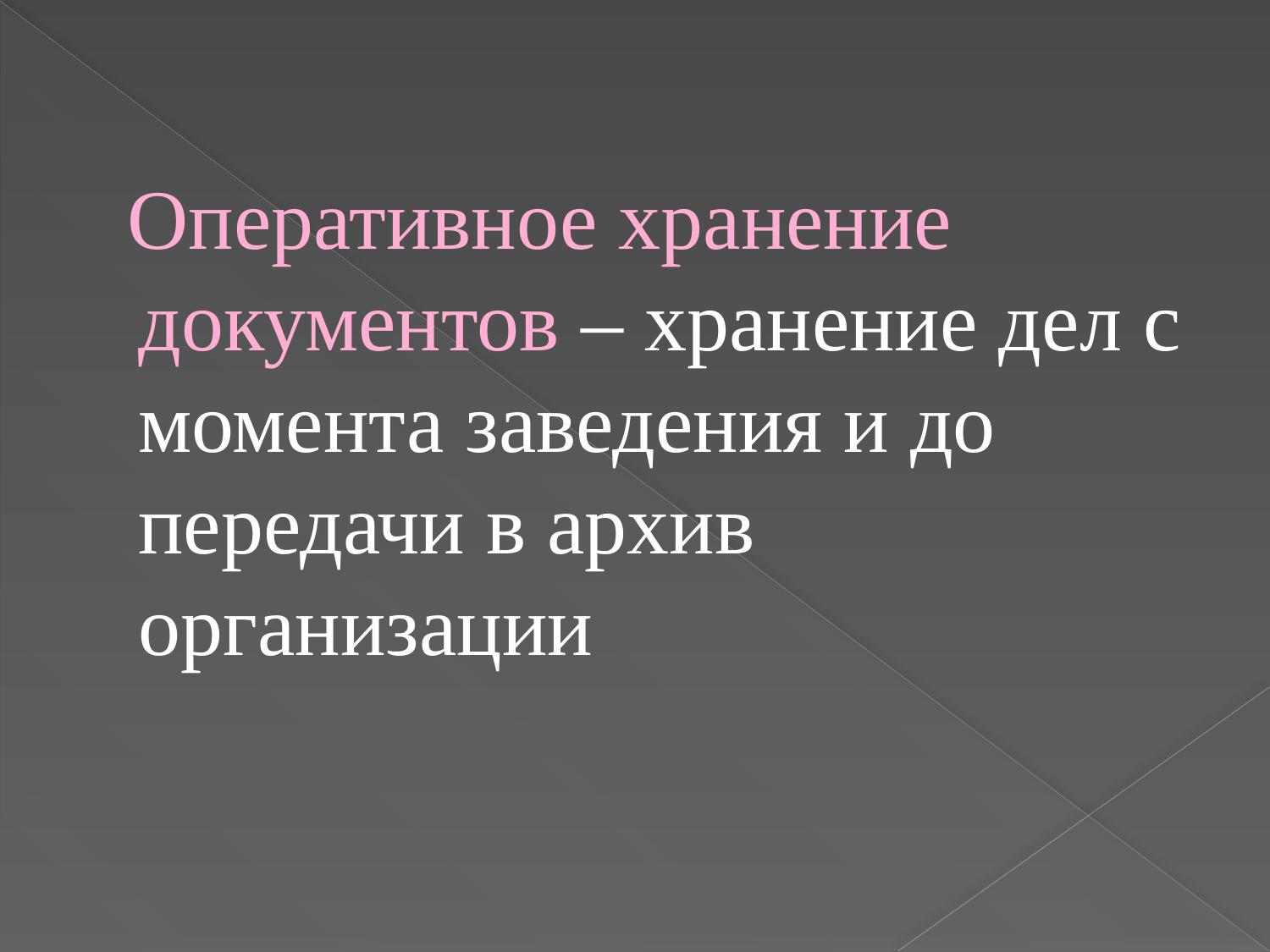

#
  Оперативное хранение документов – хранение дел с момента заведения и до передачи в архив организации